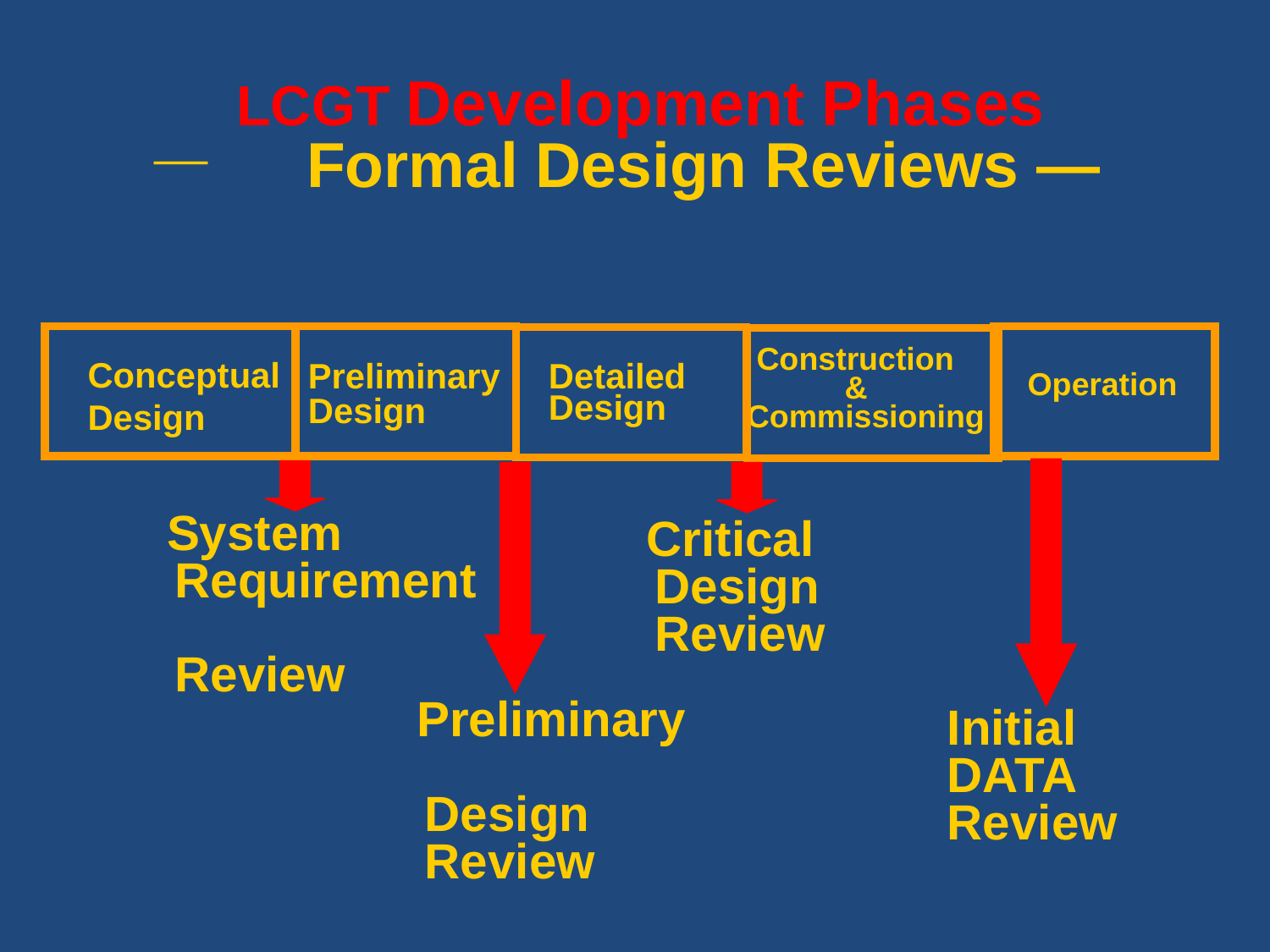

LCGT Development Phases
―　Formal Design Reviews ―

Conceptual Design

Preliminary Design

Detailed Design

 Construction
           & Commissioning
Operation

Initial
DATA
Review

  System
  Requirement
  Review

  Preliminary
  Design
  Review

  Critical
  Design
  Review